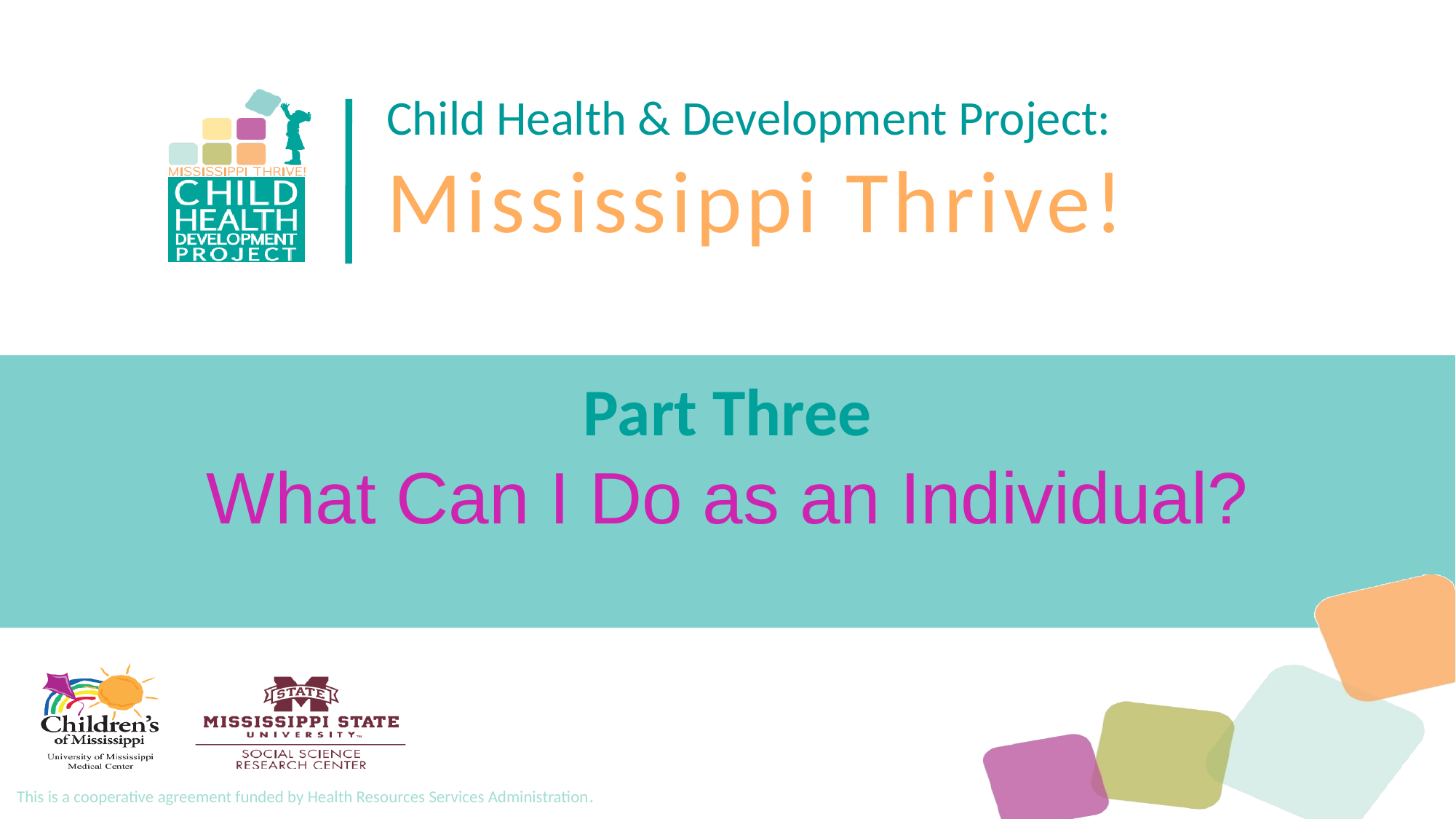

Part Three
# What Can I Do as an Individual?